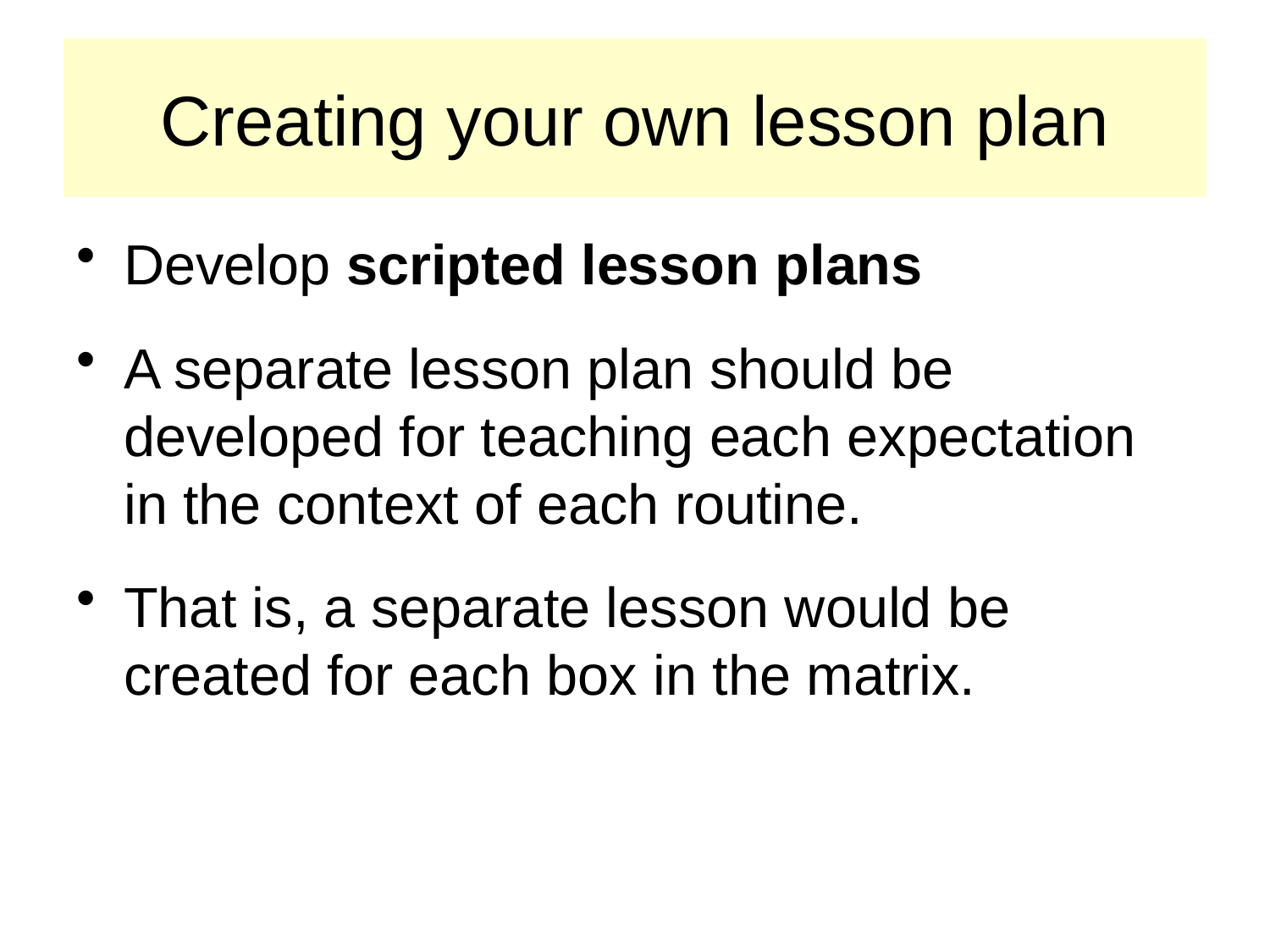

# Creating your own lesson plan
Develop scripted lesson plans

A separate lesson plan should be developed for teaching each expectation in the context of each routine.

That is, a separate lesson would be created for each box in the matrix.